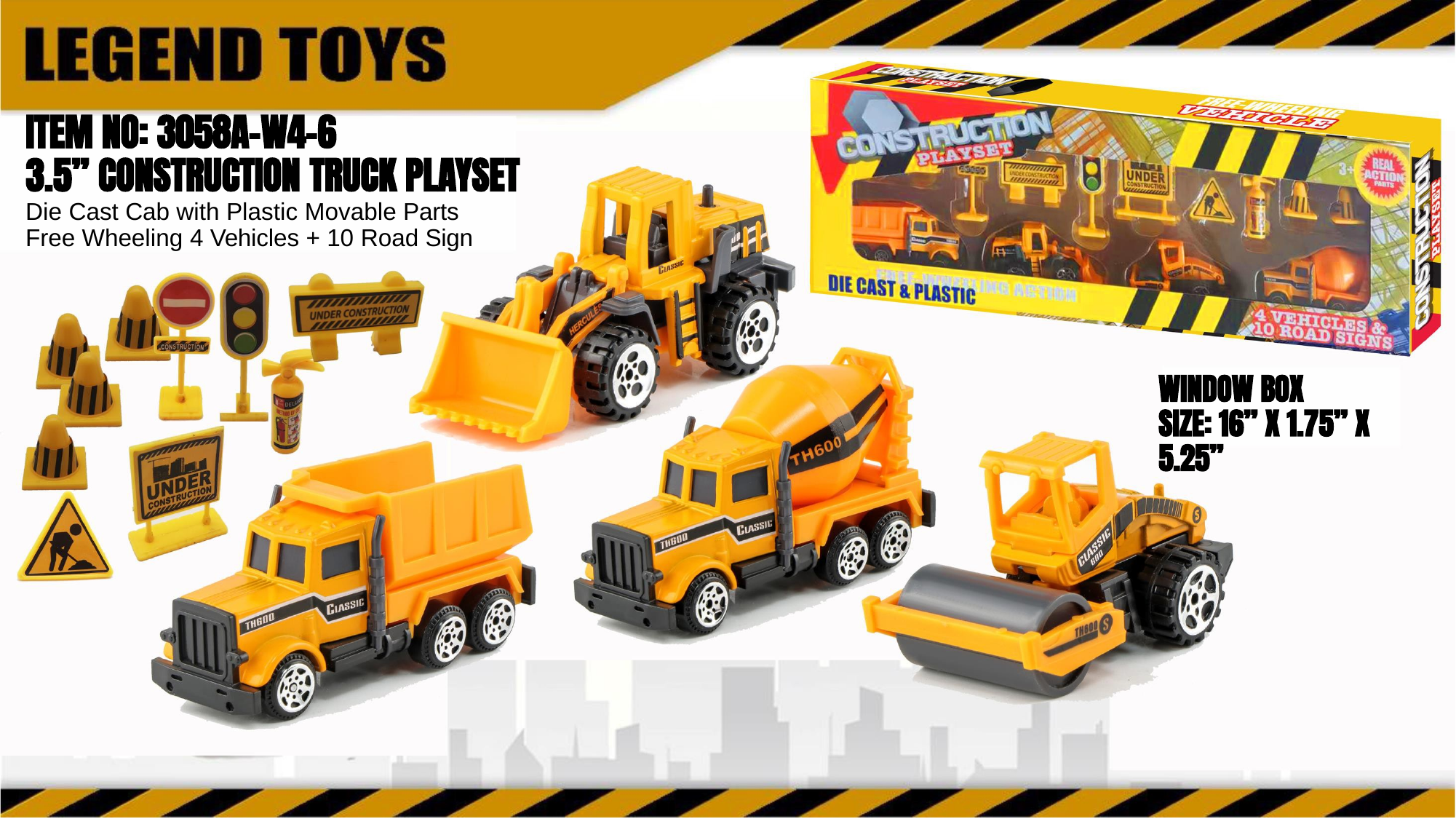

# ITEM NO: 3058A-W4-6
3.5” CONSTRUCTION TRUCK PLAYSET
Die Cast Cab with Plastic Movable Parts Free Wheeling 4 Vehicles + 10 Road Sign
WINDOW BOX
SIZE: 16” X 1.75” X 5.25”